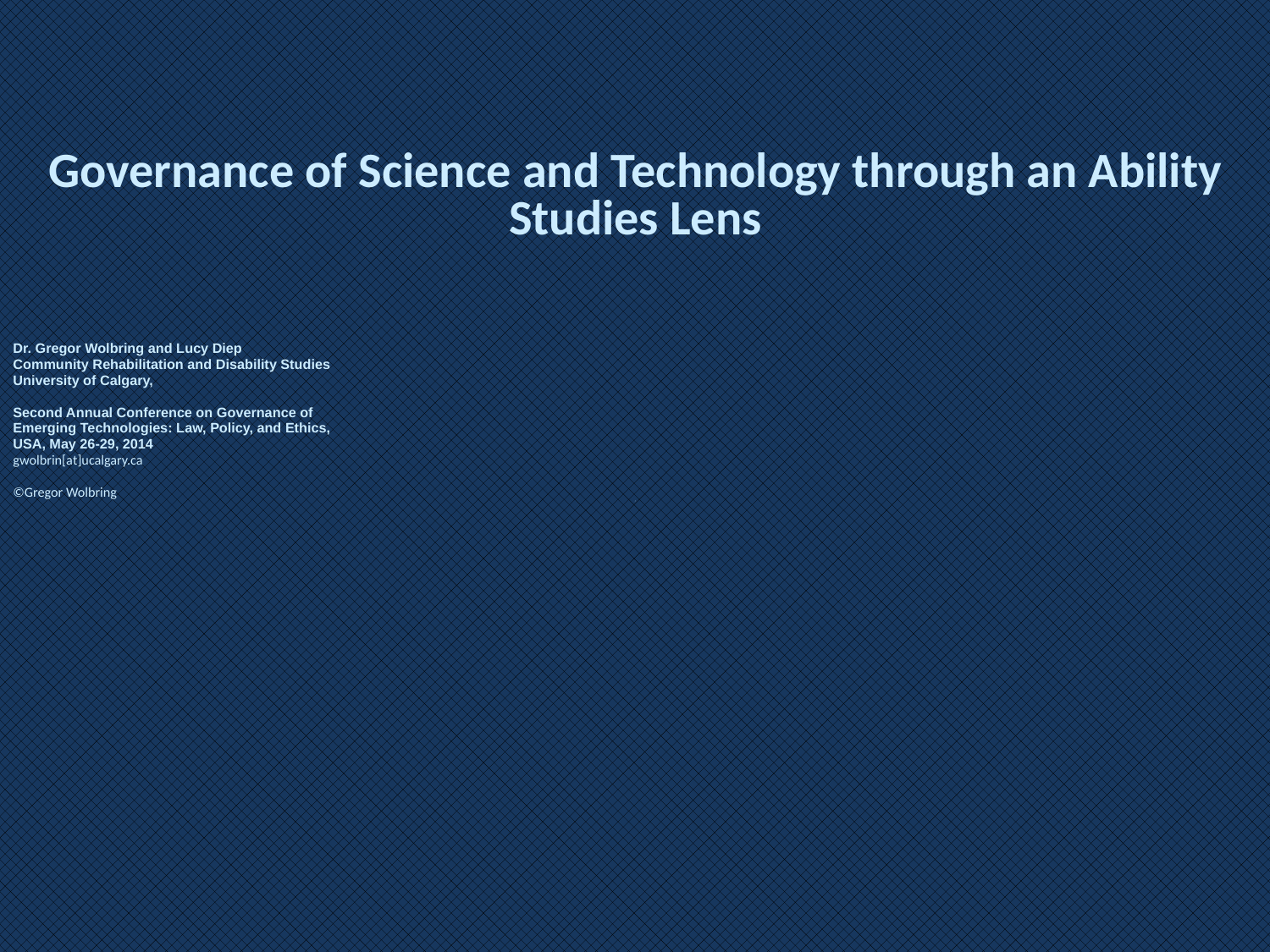

Governance of Science and Technology through an Ability Studies Lens
#

Dr. Gregor Wolbring and Lucy Diep
Community Rehabilitation and Disability Studies
University of Calgary,

Second Annual Conference on Governance of
Emerging Technologies: Law, Policy, and Ethics,
USA, May 26-29, 2014
gwolbrin[at]ucalgary.ca

©Gregor Wolbring
/